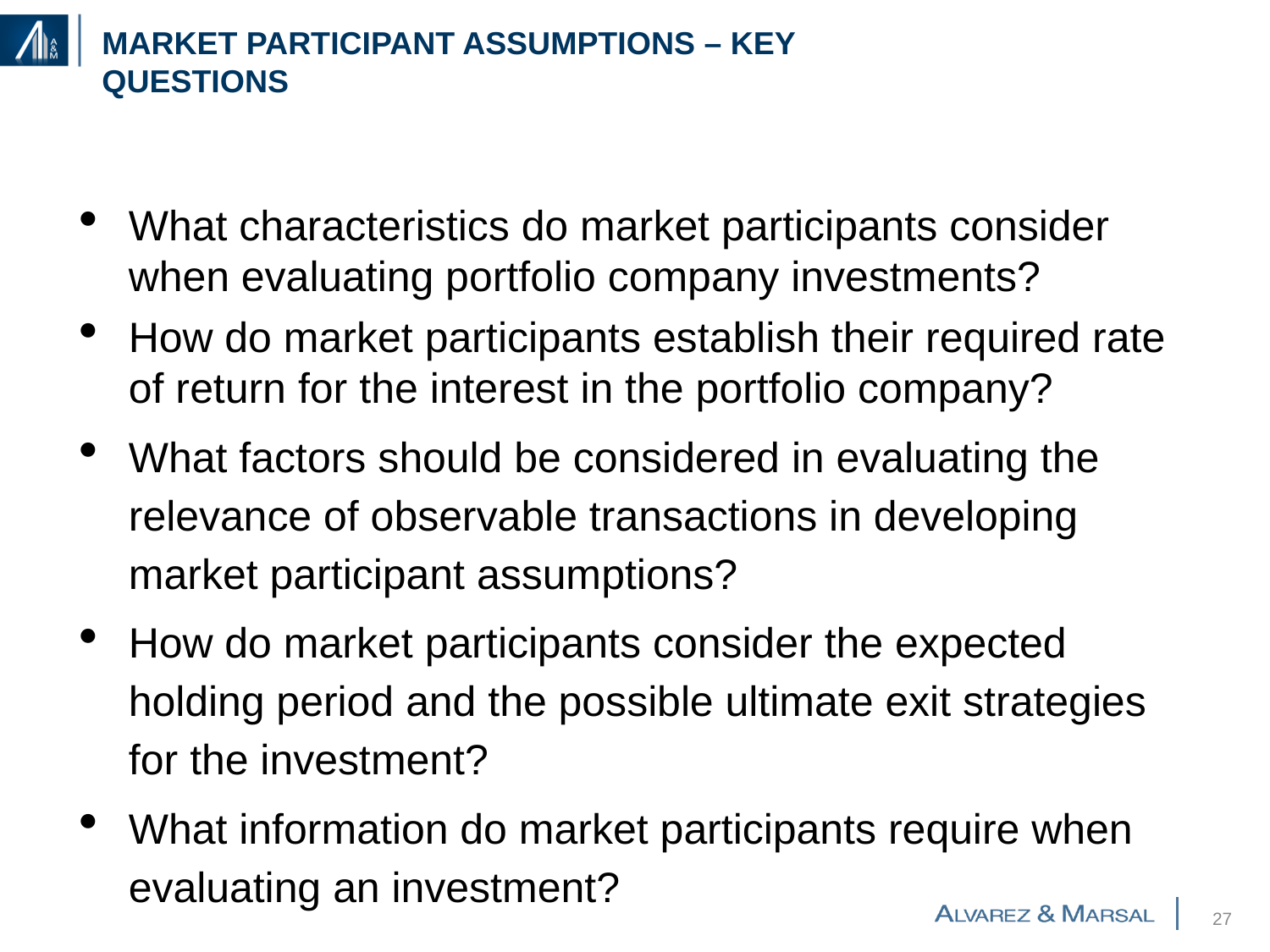

# Market participant assumptions – key questions
What characteristics do market participants consider when evaluating portfolio company investments?
How do market participants establish their required rate of return for the interest in the portfolio company?
What factors should be considered in evaluating the relevance of observable transactions in developing market participant assumptions?
How do market participants consider the expected holding period and the possible ultimate exit strategies for the investment?
What information do market participants require when evaluating an investment?
27